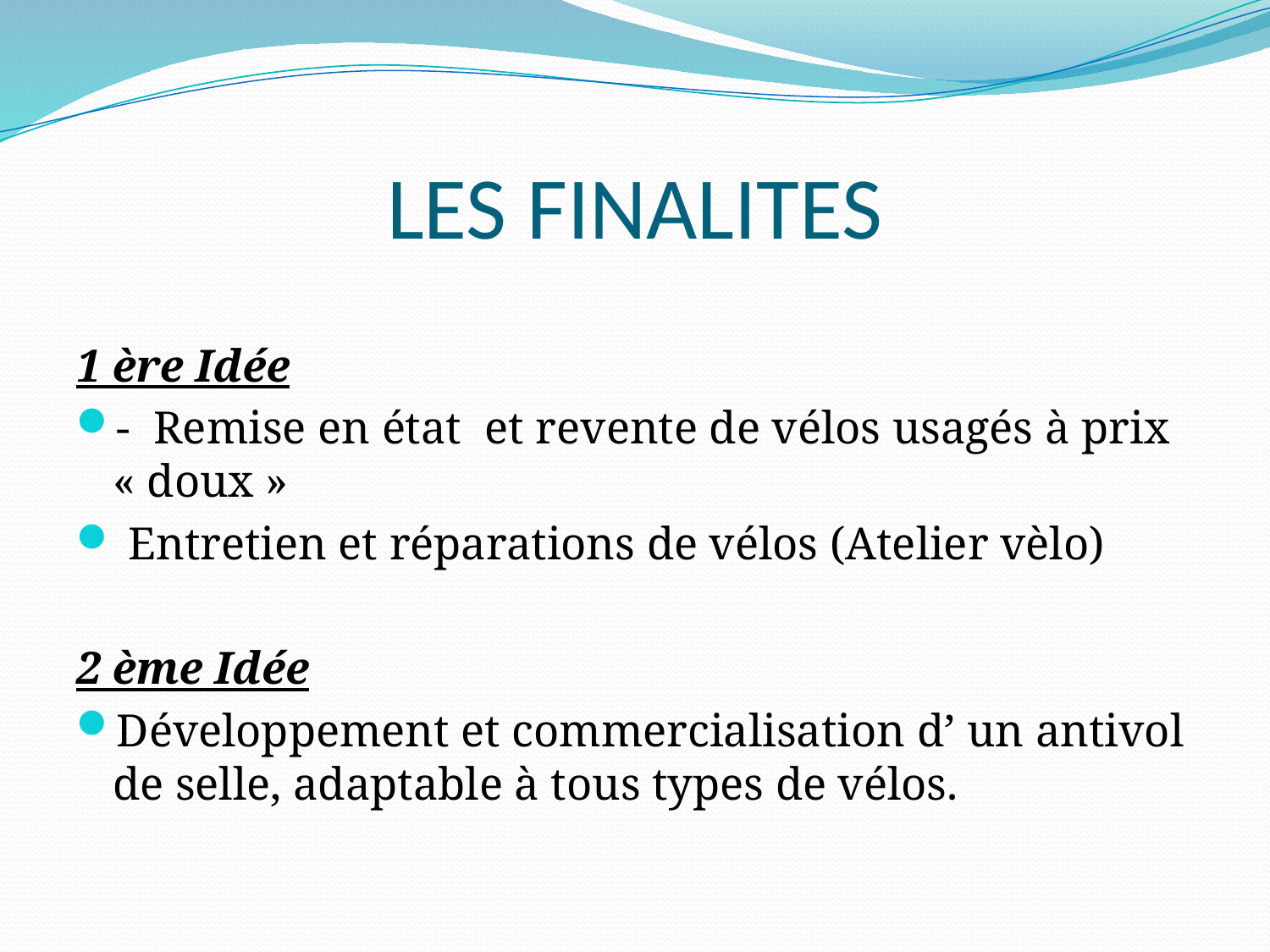

# LES FINALITES

1 ère Idée
-  Remise en état  et revente de vélos usagés à prix « doux »
 Entretien et réparations de vélos (Atelier vèlo)

2 ème Idée
Développement et commercialisation d’ un antivol de selle, adaptable à tous types de vélos.